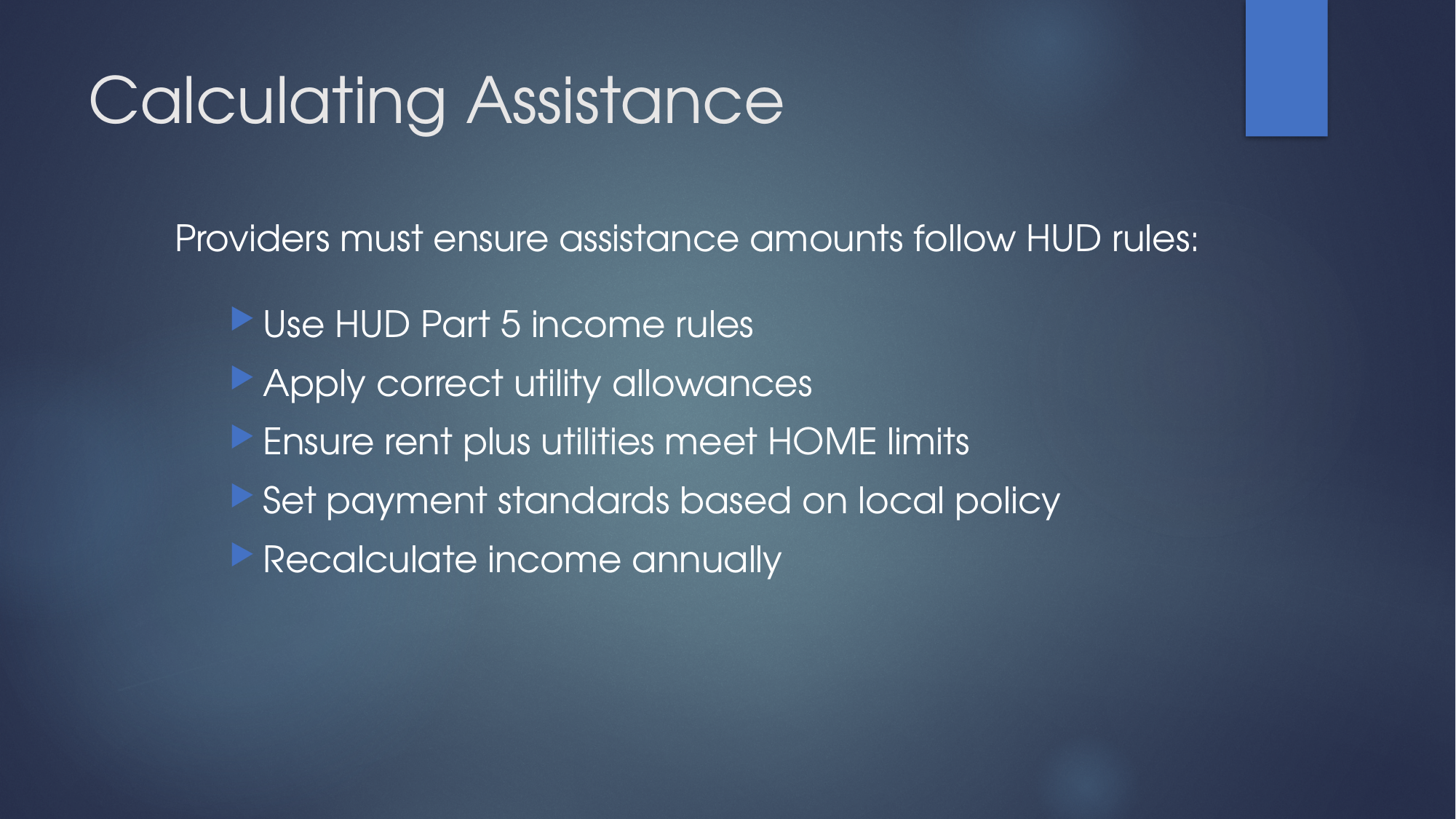

# Calculating Assistance
Providers must ensure assistance amounts follow HUD rules:
Use HUD Part 5 income rules
Apply correct utility allowances
Ensure rent plus utilities meet HOME limits
Set payment standards based on local policy
Recalculate income annually